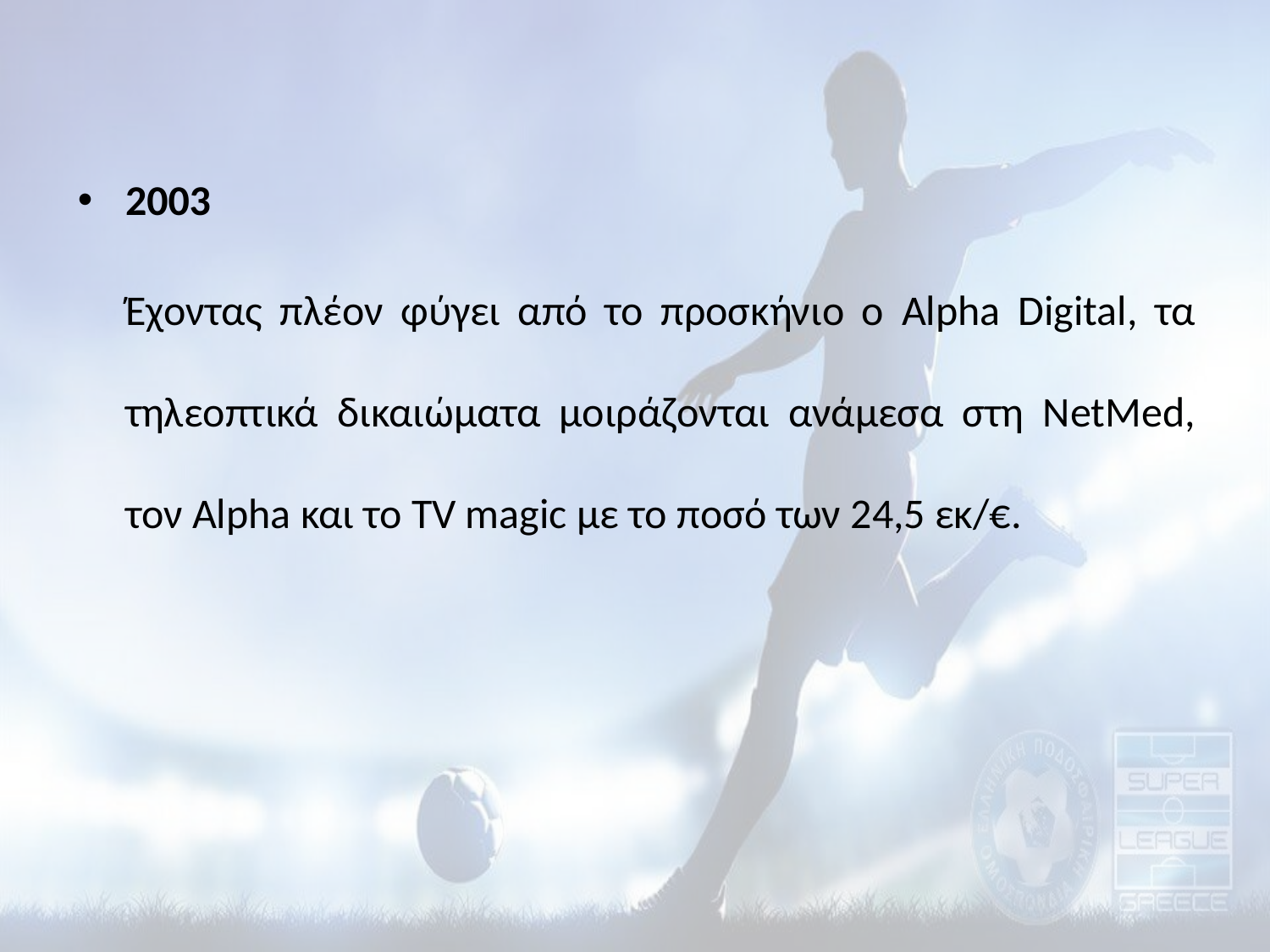

2003
	Έχοντας πλέον φύγει από το προσκήνιο ο Alpha Digital, τα τηλεοπτικά δικαιώματα μοιράζονται ανάμεσα στη NetMed, τον Alpha και το TV magic με το ποσό των 24,5 εκ/€.